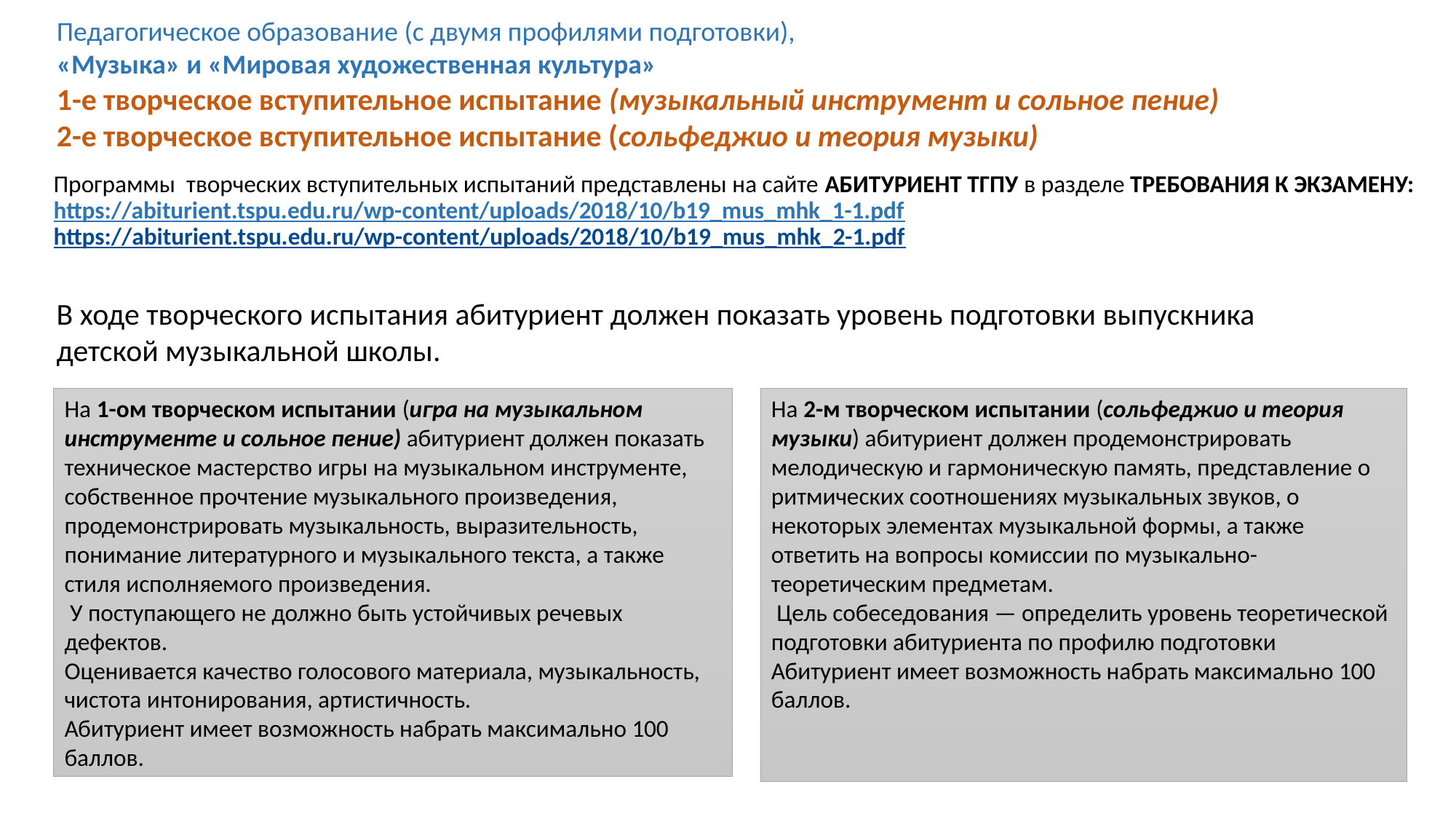

# Педагогическое образование (с двумя профилями подготовки), «Музыка» и «Мировая художественная культура» 1-е творческое вступительное испытание (музыкальный инструмент и сольное пение) 2-е творческое вступительное испытание (сольфеджио и теория музыки)
Программы  творческих вступительных испытаний представлены на сайте АБИТУРИЕНТ ТГПУ в разделе ТРЕБОВАНИЯ К ЭКЗАМЕНУ:
https://abiturient.tspu.edu.ru/wp-content/uploads/2018/10/b19_mus_mhk_1-1.pdf
https://abiturient.tspu.edu.ru/wp-content/uploads/2018/10/b19_mus_mhk_2-1.pdf
В ходе творческого испытания абитуриент должен показать уровень подготовки выпускника
детской музыкальной школы.
На 1-ом творческом испытании (игра на музыкальном инструменте и сольное пение) абитуриент должен показать техническое мастерство игры на музыкальном инструменте, собственное прочтение музыкального произведения, продемонстрировать музыкальность, выразительность, понимание литературного и музыкального текста, а также стиля исполняемого произведения.
 У поступающего не должно быть устойчивых речевых дефектов.
Оценивается качество голосового материала, музыкальность, чистота интонирования, артистичность.
Абитуриент имеет возможность набрать максимально 100 баллов.
На 2-м творческом испытании (сольфеджио и теория музыки) абитуриент должен продемонстрировать мелодическую и гармоническую память, представление о ритмических соотношениях музыкальных звуков, о некоторых элементах музыкальной формы, а также ответить на вопросы комиссии по музыкально-теоретическим предметам.
 Цель собеседования — определить уровень теоретической подготовки абитуриента по профилю подготовки
Абитуриент имеет возможность набрать максимально 100 баллов.